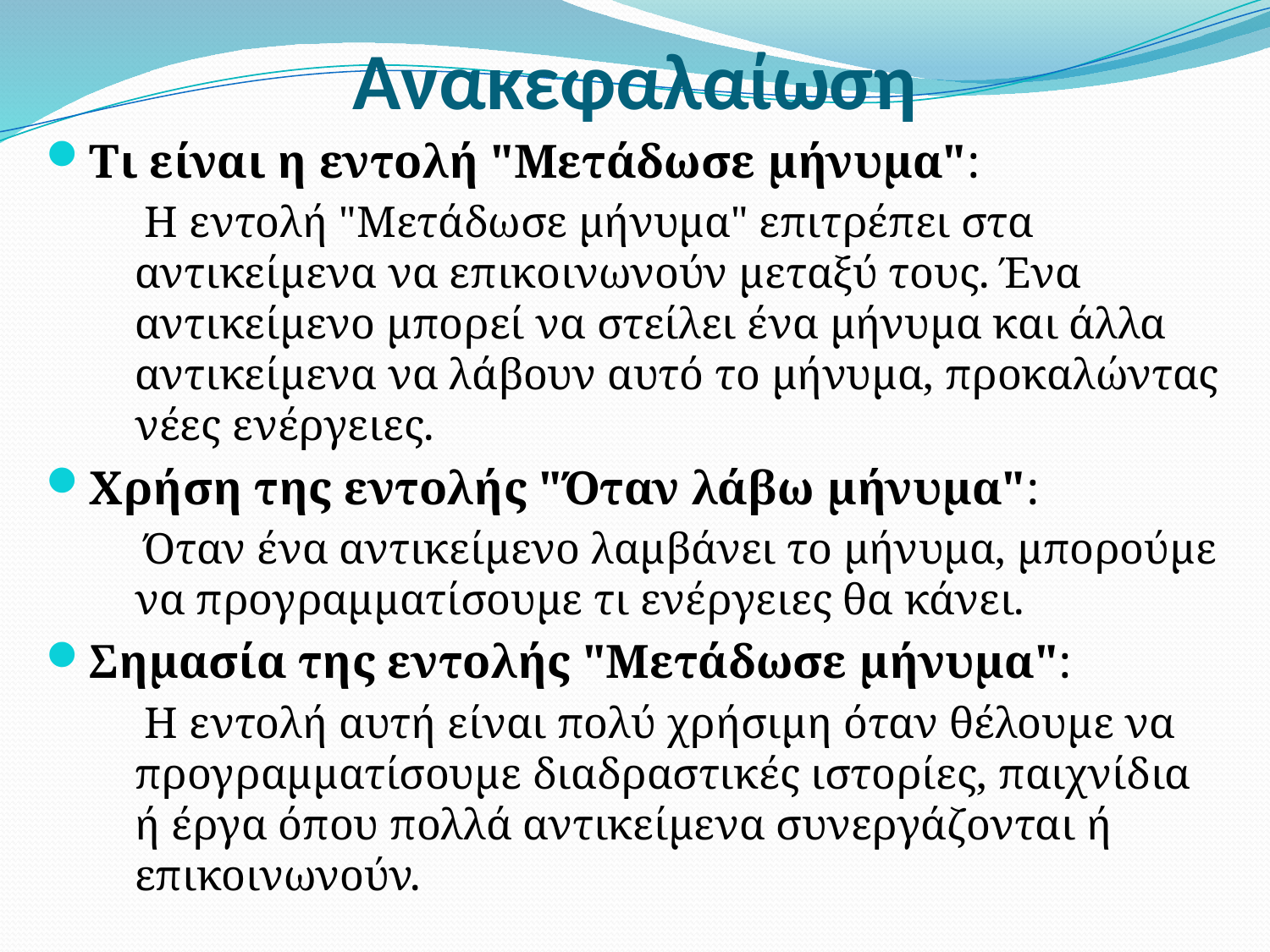

# Ανακεφαλαίωση
Τι είναι η εντολή "Μετάδωσε μήνυμα":
    Η εντολή "Μετάδωσε μήνυμα" επιτρέπει στα αντικείμενα να επικοινωνούν μεταξύ τους. Ένα αντικείμενο μπορεί να στείλει ένα μήνυμα και άλλα αντικείμενα να λάβουν αυτό το μήνυμα, προκαλώντας νέες ενέργειες.
Χρήση της εντολής "Όταν λάβω μήνυμα":
    Όταν ένα αντικείμενο λαμβάνει το μήνυμα, μπορούμε να προγραμματίσουμε τι ενέργειες θα κάνει.
Σημασία της εντολής "Μετάδωσε μήνυμα":
    Η εντολή αυτή είναι πολύ χρήσιμη όταν θέλουμε να προγραμματίσουμε διαδραστικές ιστορίες, παιχνίδια ή έργα όπου πολλά αντικείμενα συνεργάζονται ή επικοινωνούν.